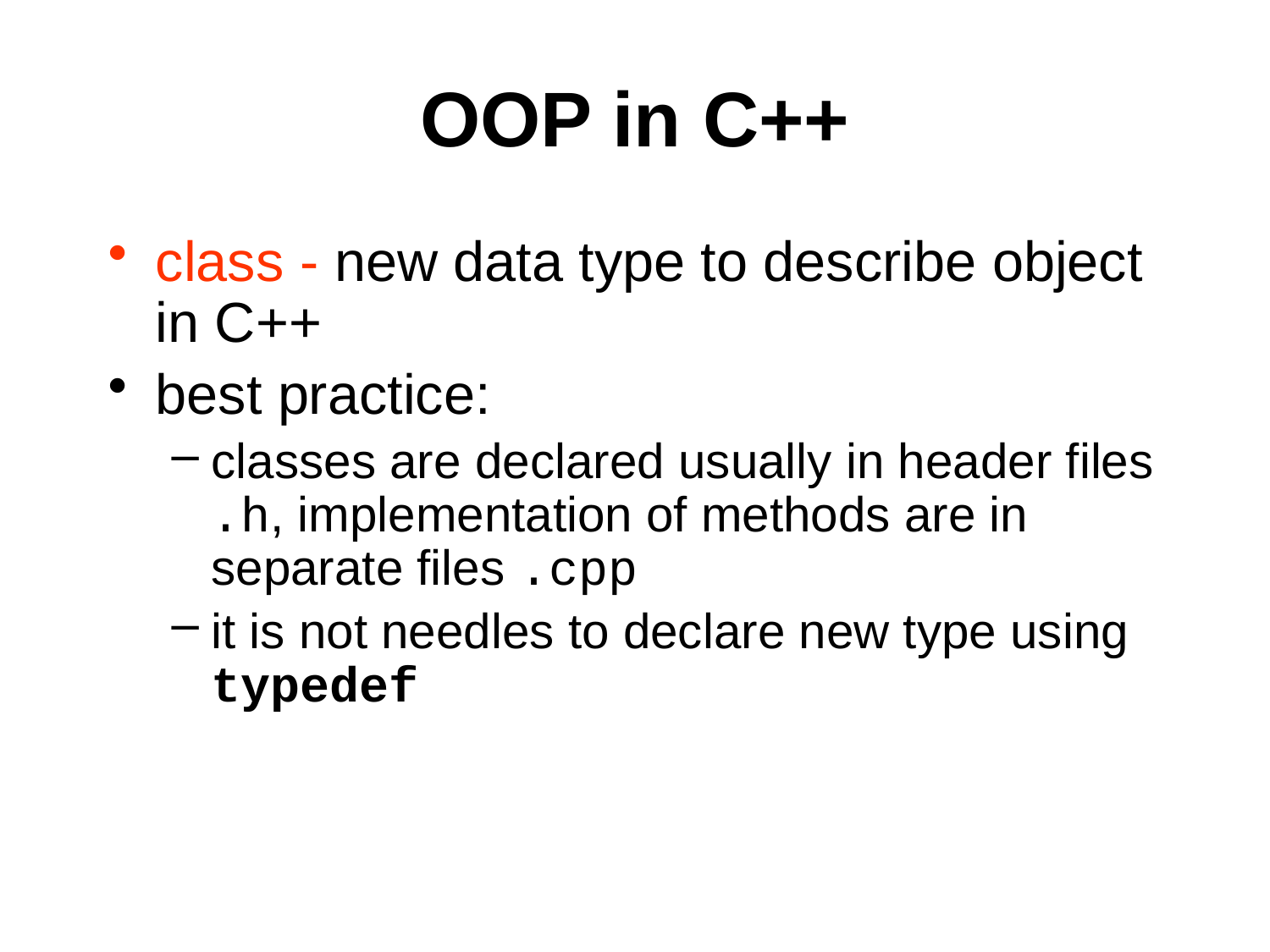

# OOP in C++
class - new data type to describe object in C++
best practice:
classes are declared usually in header files .h, implementation of methods are in separate files .cpp
it is not needles to declare new type using typedef